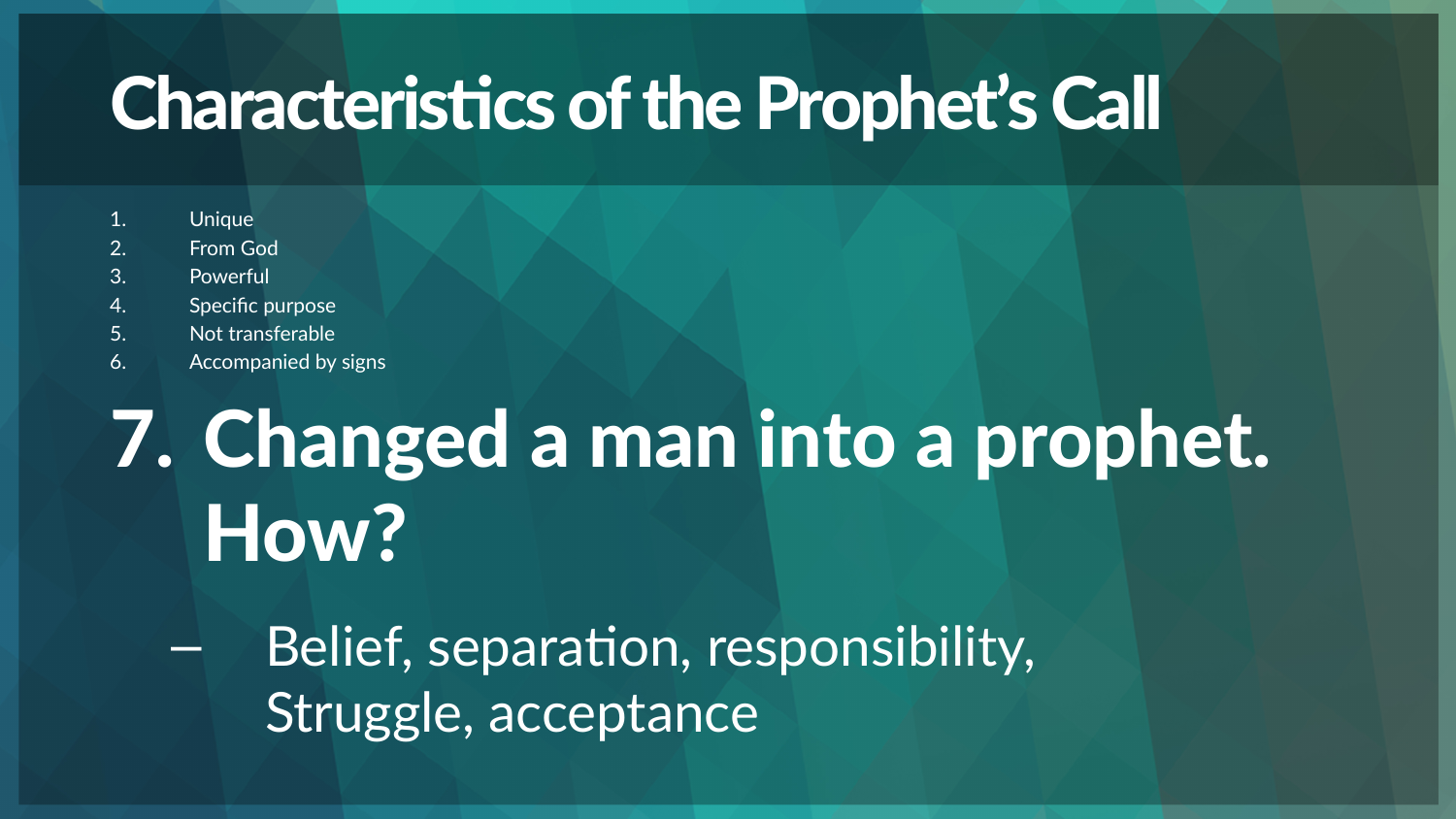

# Characteristics of the Prophet’s Call
Unique
From God
Powerful
Specific purpose
Not transferable
Accompanied by signs
Changed a man into a prophet.
How?
Belief, separation, responsibility,
Struggle, acceptance